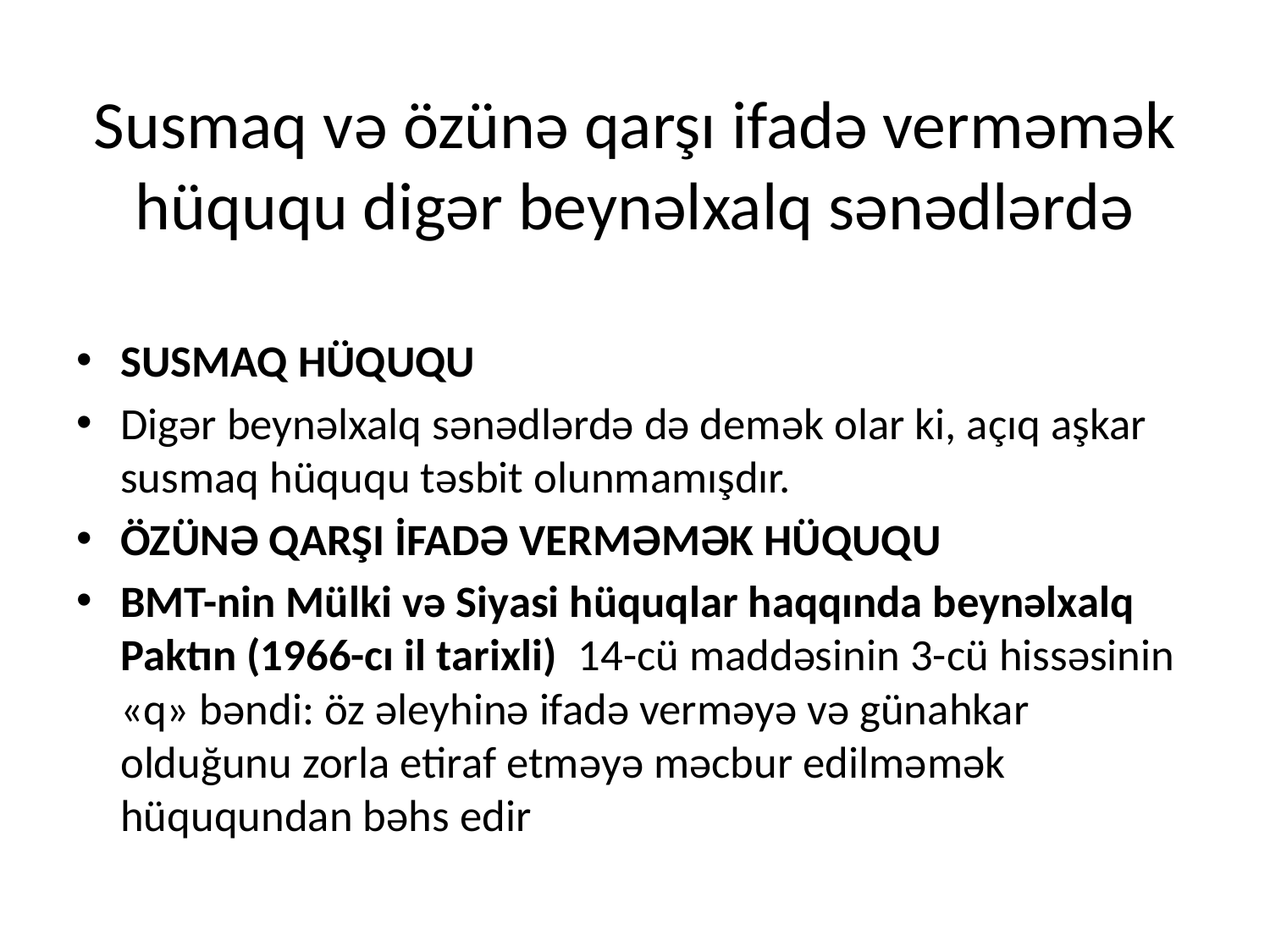

# Susmaq və özünə qarşı ifadə verməmək hüququ digər beynəlxalq sənədlərdə
SUSMAQ HÜQUQU
Digər beynəlxalq sənədlərdə də demək olar ki, açıq aşkar susmaq hüququ təsbit olunmamışdır.
ÖZÜNƏ QARŞI İFADƏ VERMƏMƏK HÜQUQU
BMT-nin Mülki və Siyasi hüquqlar haqqında beynəlxalq Paktın (1966-cı il tarixli)  14-cü maddəsinin 3-cü hissəsinin «q» bəndi: öz əleyhinə ifadə verməyə və günahkar olduğunu zorla etiraf etməyə məcbur edilməmək hüququndan bəhs edir